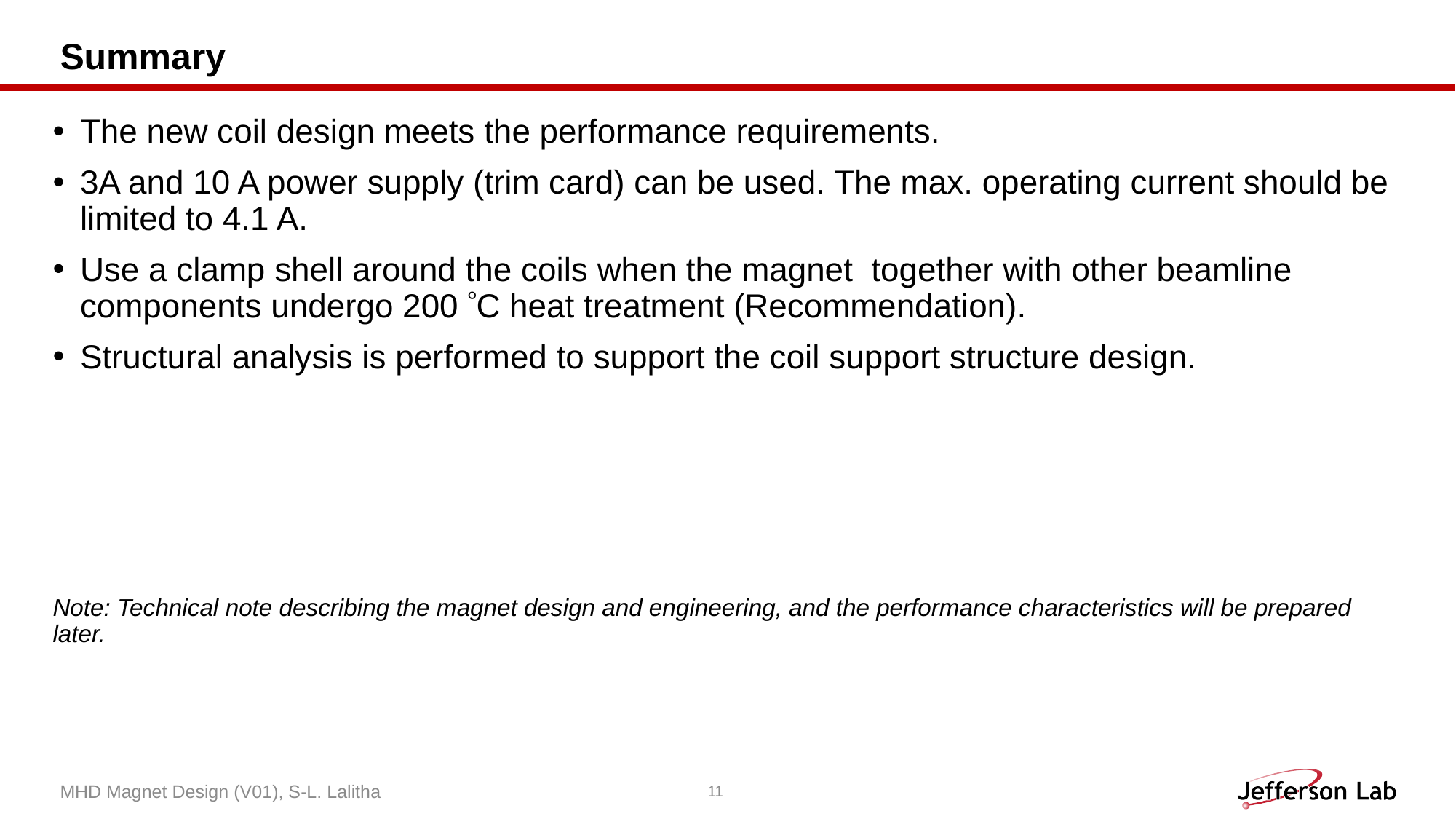

# Summary
The new coil design meets the performance requirements.
3A and 10 A power supply (trim card) can be used. The max. operating current should be limited to 4.1 A.
Use a clamp shell around the coils when the magnet  together with other beamline components undergo 200 °C heat treatment (Recommendation).
Structural analysis is performed to support the coil support structure design.

Note: Technical note describing the magnet design and engineering, and the performance characteristics will be prepared later.

MHD Magnet Design (V01), S-L. Lalitha
11